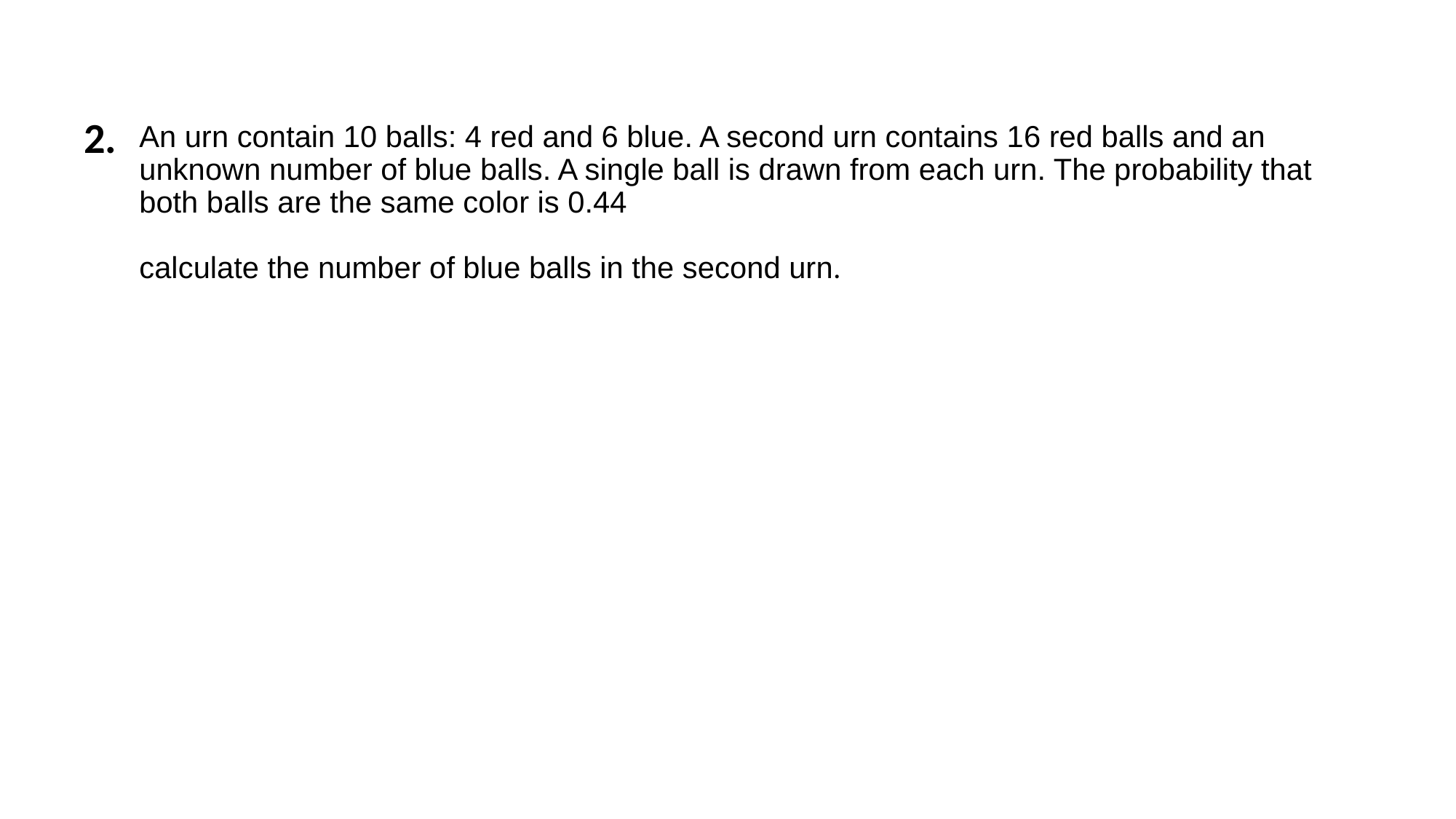

# An urn contain 10 balls: 4 red and 6 blue. A second urn contains 16 red balls and an unknown number of blue balls. A single ball is drawn from each urn. The probability that both balls are the same color is 0.44 calculate the number of blue balls in the second urn.
2.